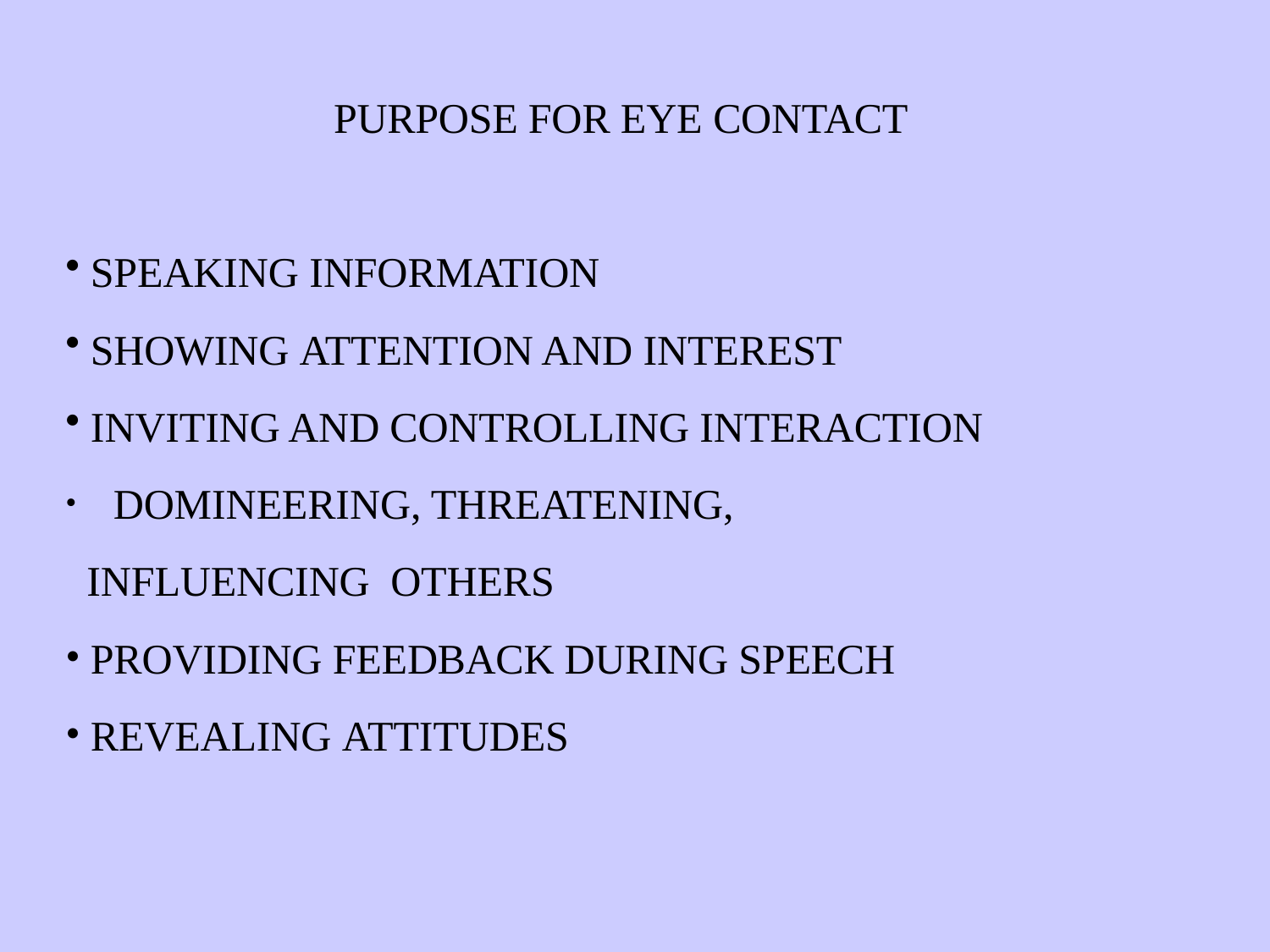

# PURPOSE FOR EYE CONTACT
SPEAKING INFORMATION
SHOWING ATTENTION AND INTEREST
INVITING AND CONTROLLING INTERACTION
	DOMINEERING, THREATENING, INFLUENCING  OTHERS
PROVIDING FEEDBACK DURING SPEECH
REVEALING ATTITUDES